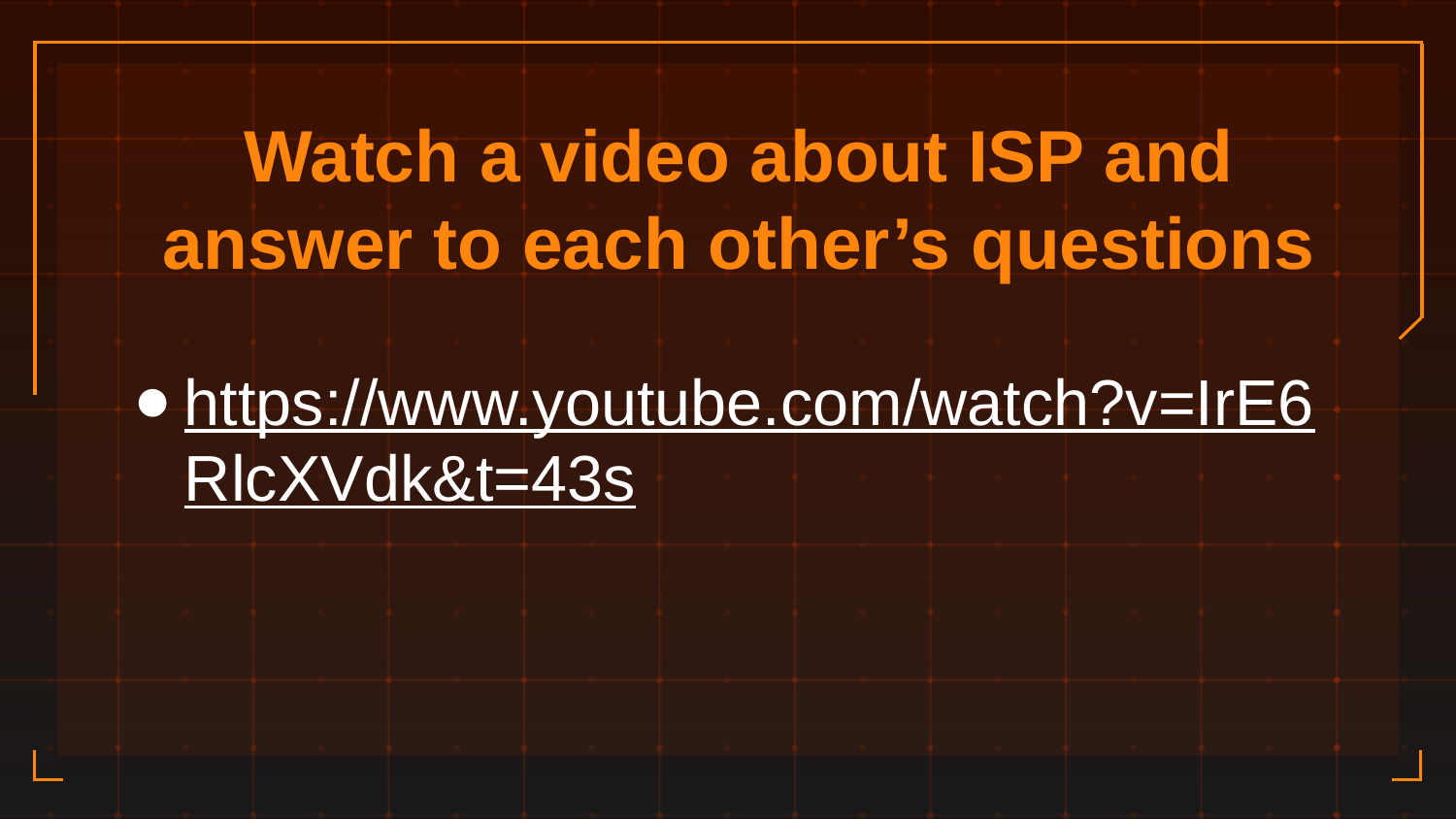

# Watch a video about ISP and answer to each other’s questions
https://www.youtube.com/watch?v=IrE6RlcXVdk&t=43s